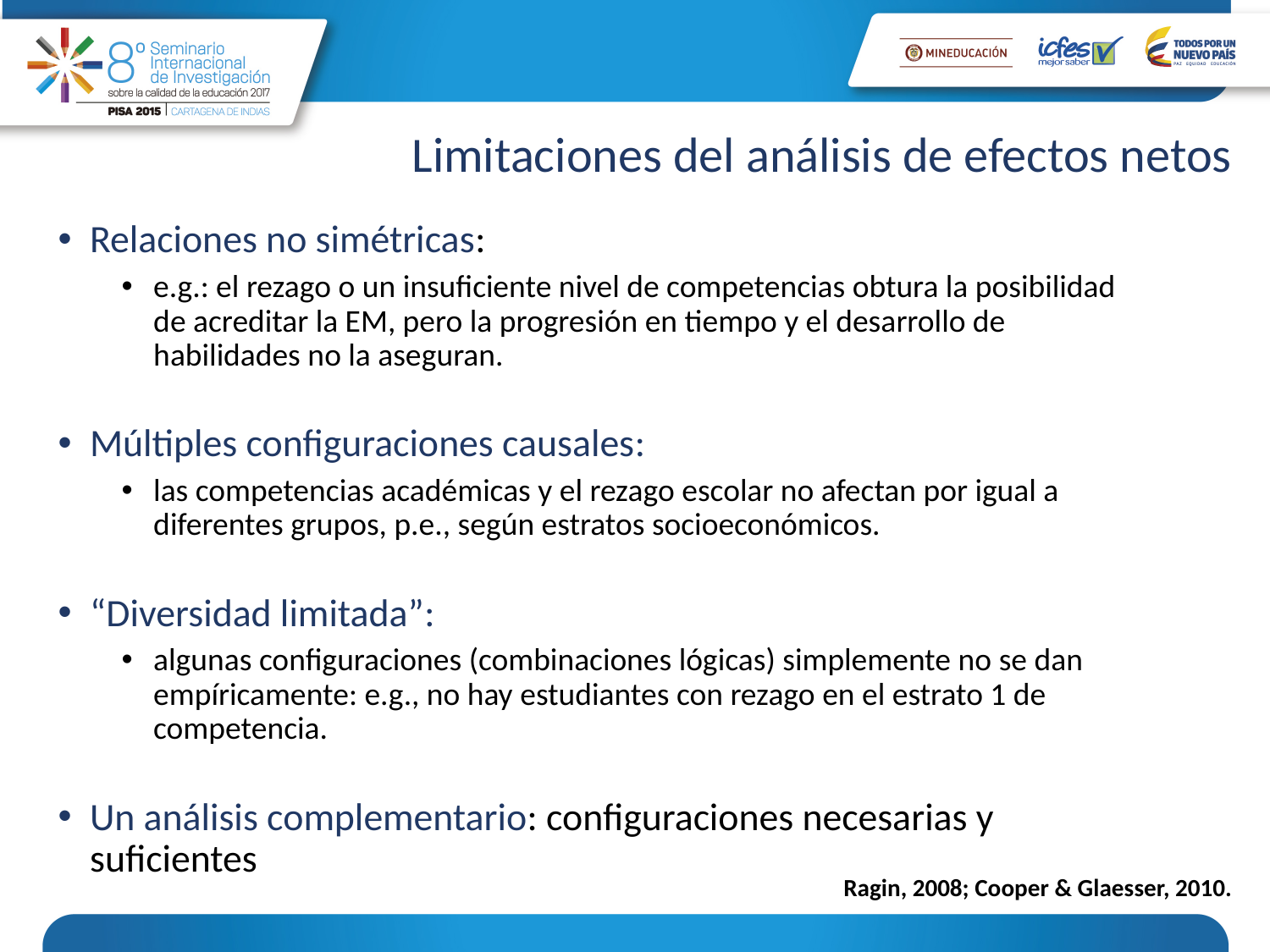

# Limitaciones del análisis de efectos netos
Relaciones no simétricas:
e.g.: el rezago o un insuficiente nivel de competencias obtura la posibilidad de acreditar la EM, pero la progresión en tiempo y el desarrollo de habilidades no la aseguran.

Múltiples configuraciones causales:
las competencias académicas y el rezago escolar no afectan por igual a diferentes grupos, p.e., según estratos socioeconómicos.

“Diversidad limitada”:
algunas configuraciones (combinaciones lógicas) simplemente no se dan empíricamente: e.g., no hay estudiantes con rezago en el estrato 1 de competencia.

Un análisis complementario: configuraciones necesarias y suficientes

Ragin, 2008; Cooper & Glaesser, 2010.